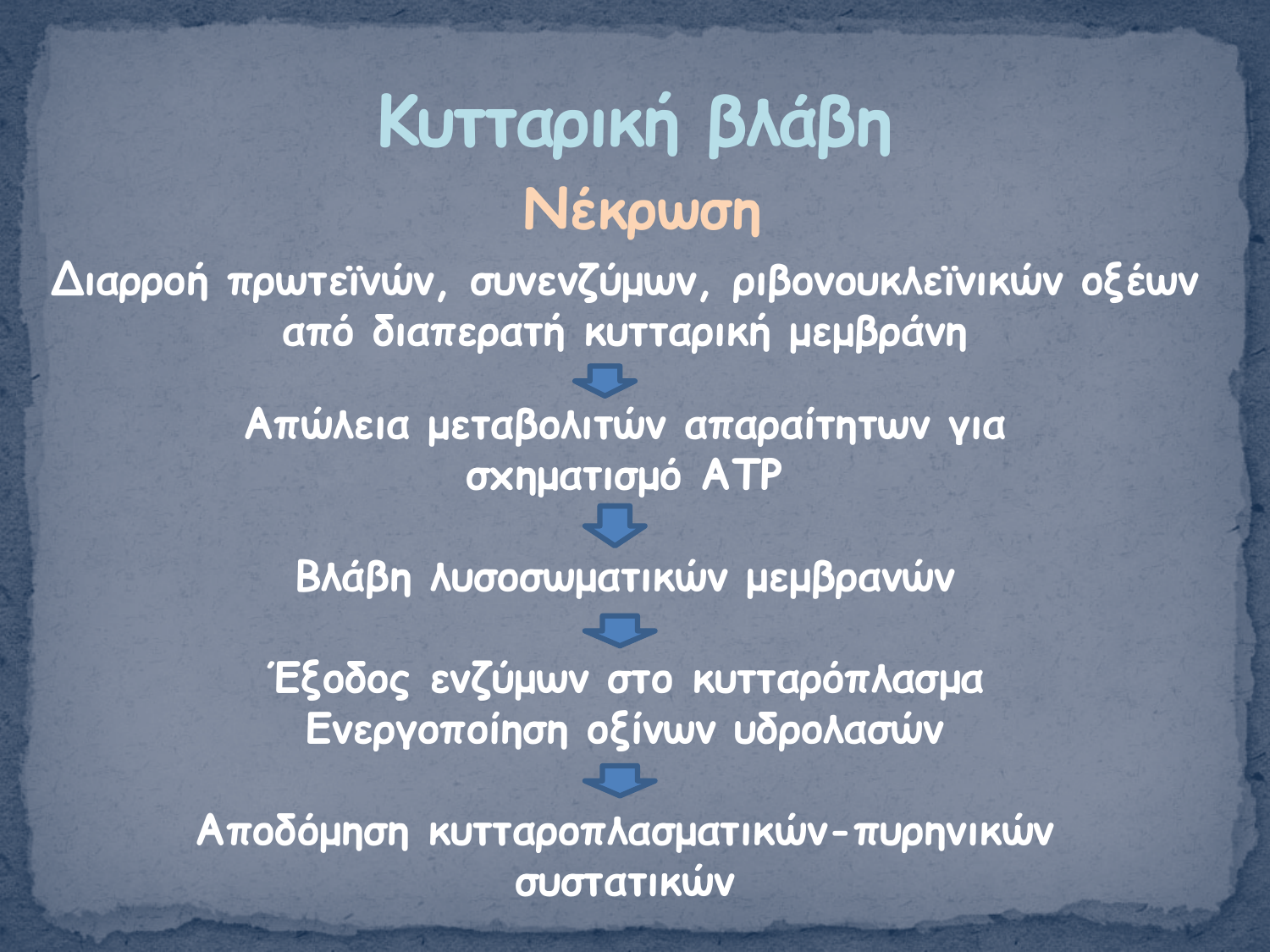

# Κυτταρική βλάβη
 Νέκρωση
Διαρροή πρωτεϊνών, συνενζύμων, ριβονουκλεϊνικών οξέων από διαπερατή κυτταρική μεμβράνη

Απώλεια μεταβολιτών απαραίτητων για
σχηματισμό ΑΤΡ

Βλάβη λυσοσωματικών μεμβρανών

Έξοδος ενζύμων στο κυτταρόπλασμα
Ενεργοποίηση οξίνων υδρολασών

Αποδόμηση κυτταροπλασματικών-πυρηνικών
συστατικών